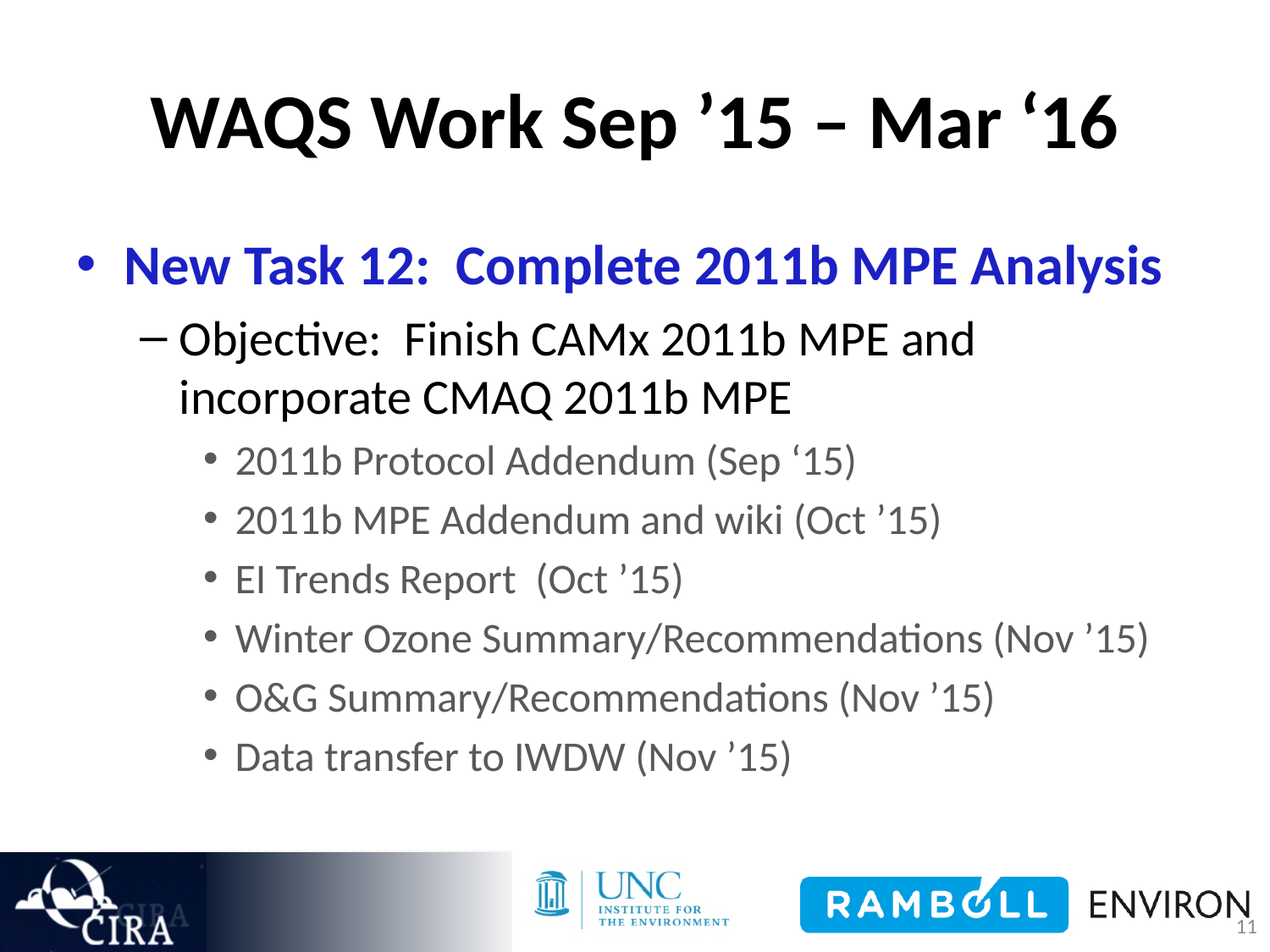

# WAQS Work Sep ’15 – Mar ‘16
New Task 12:  Complete 2011b MPE Analysis
Objective:  Finish CAMx 2011b MPE and incorporate CMAQ 2011b MPE
2011b Protocol Addendum (Sep ‘15)
2011b MPE Addendum and wiki (Oct ’15)
EI Trends Report  (Oct ’15)
Winter Ozone Summary/Recommendations (Nov ’15)
O&G Summary/Recommendations (Nov ’15)
Data transfer to IWDW (Nov ’15)